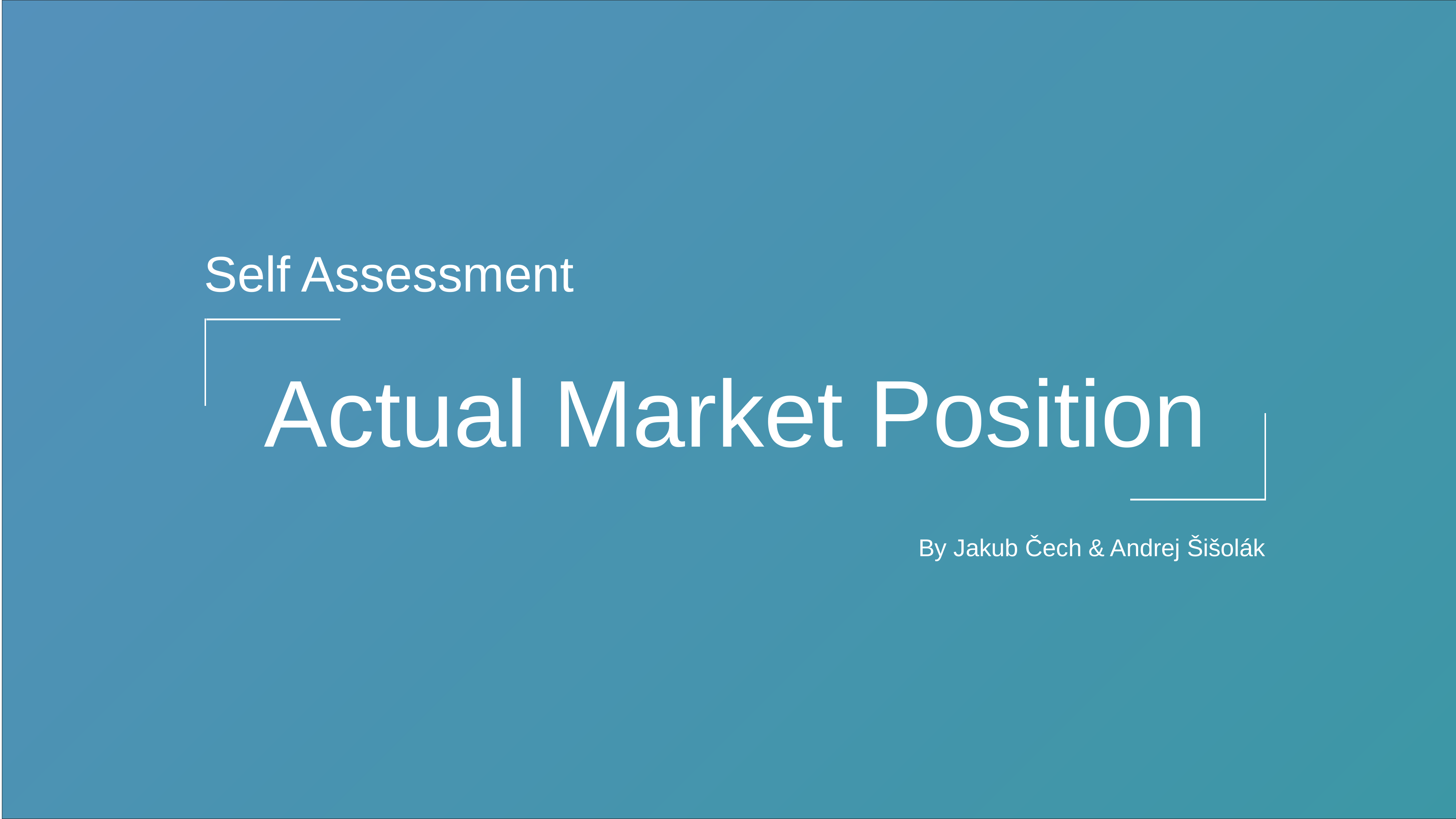

Self Assessment
Actual Market Position
By Jakub Čech & Andrej Šišolák